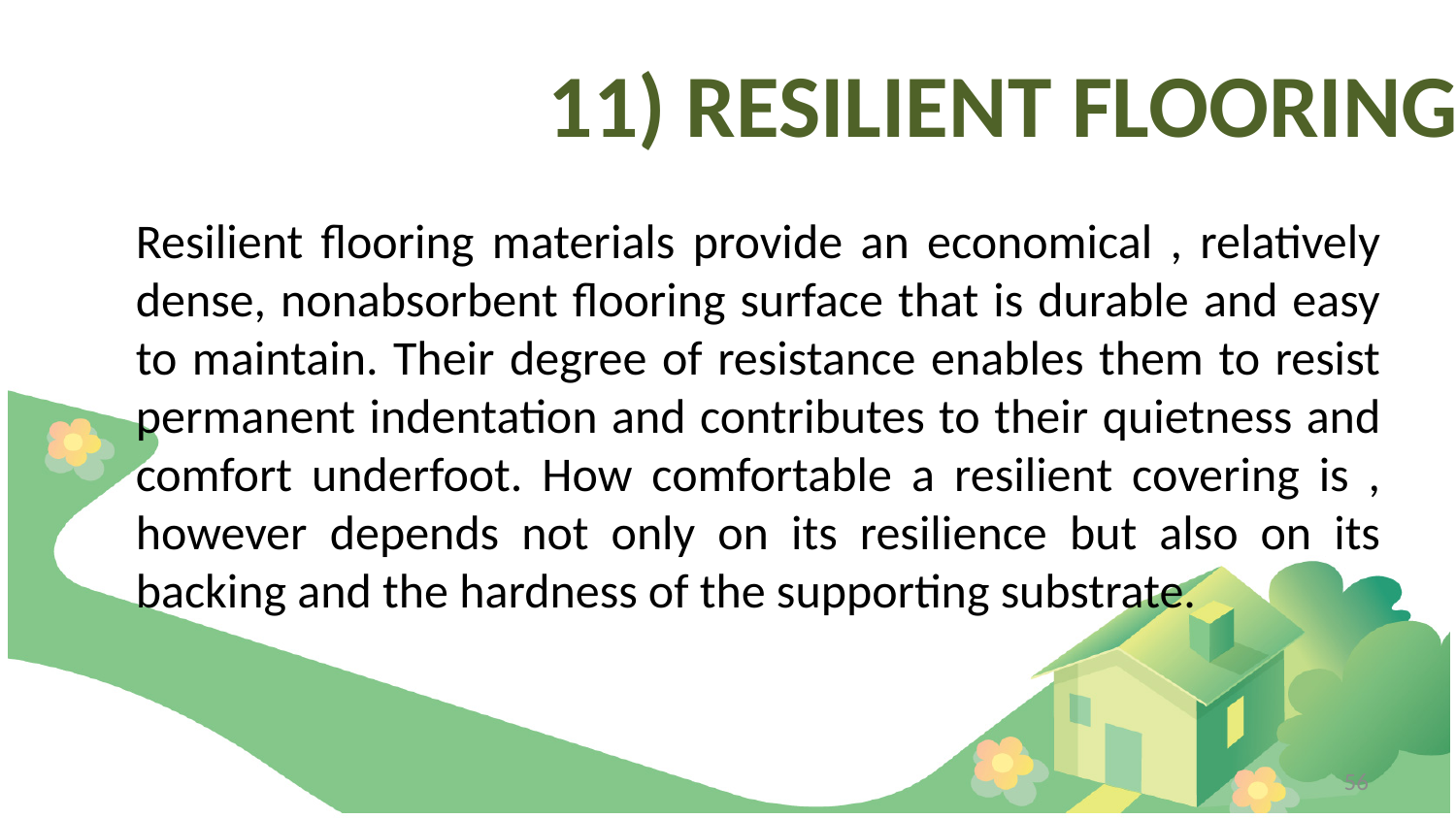

11) RESILIENT FLOORING
Resilient flooring materials provide an economical , relatively dense, nonabsorbent flooring surface that is durable and easy to maintain. Their degree of resistance enables them to resist permanent indentation and contributes to their quietness and comfort underfoot. How comfortable a resilient covering is , however depends not only on its resilience but also on its backing and the hardness of the supporting substrate.
56